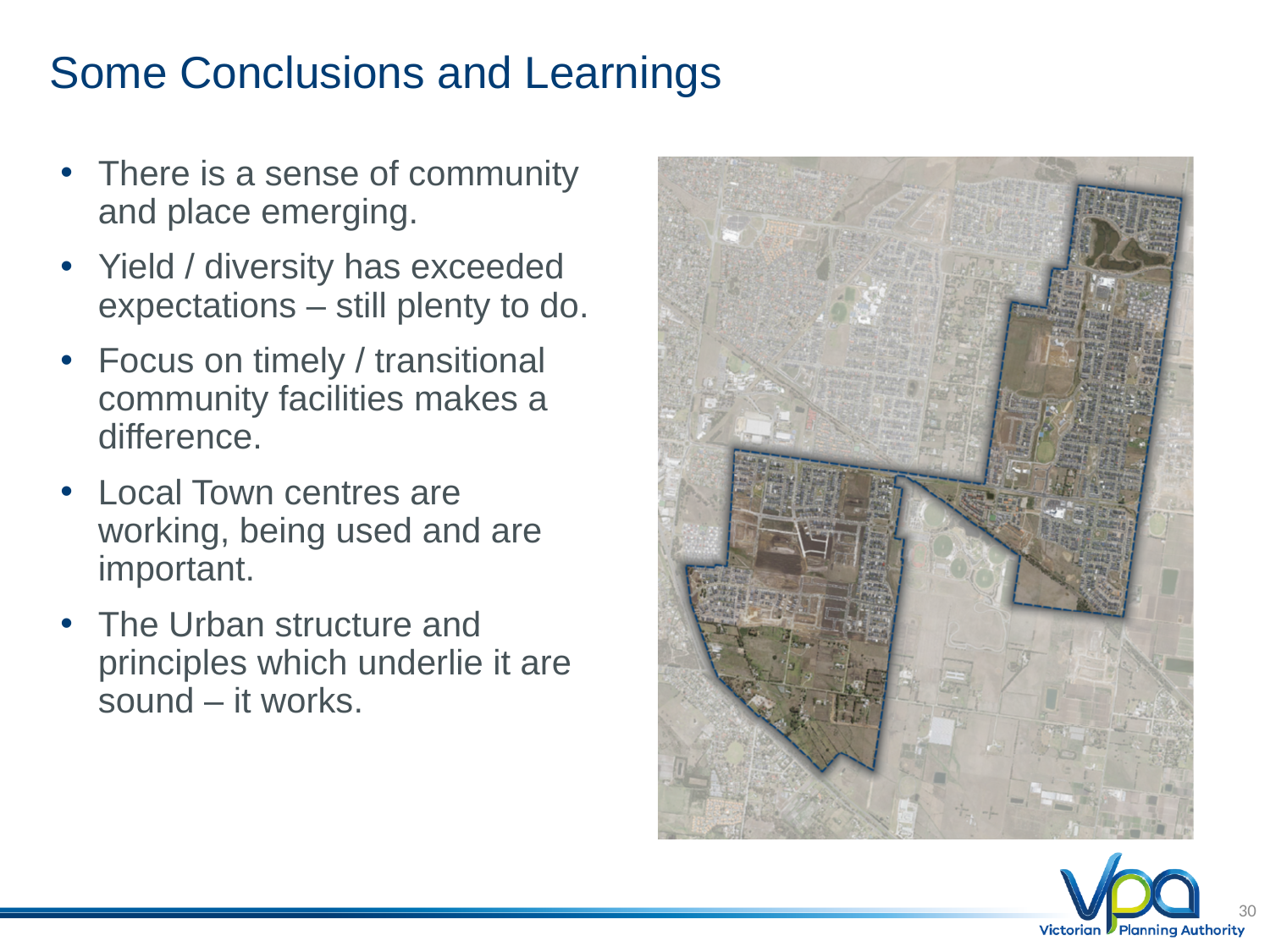

# Some Conclusions and Learnings
There is a sense of community and place emerging.
Yield / diversity has exceeded expectations – still plenty to do.
Focus on timely / transitional community facilities makes a difference.
Local Town centres are working, being used and are important.
The Urban structure and principles which underlie it are sound – it works.